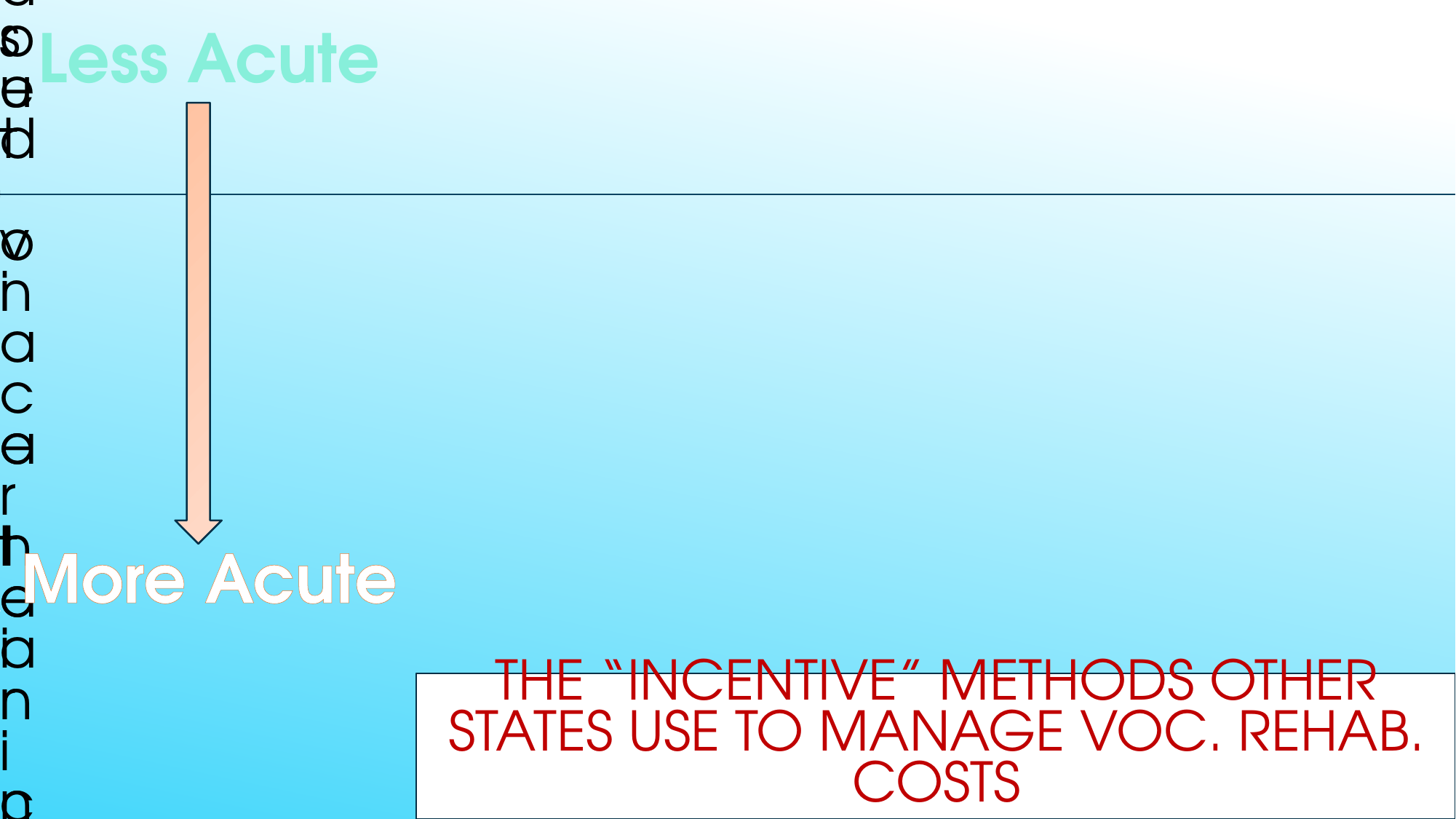

Less Acute

More Acute
# The “incentive” methods other states use to manage voc. Rehab. costs